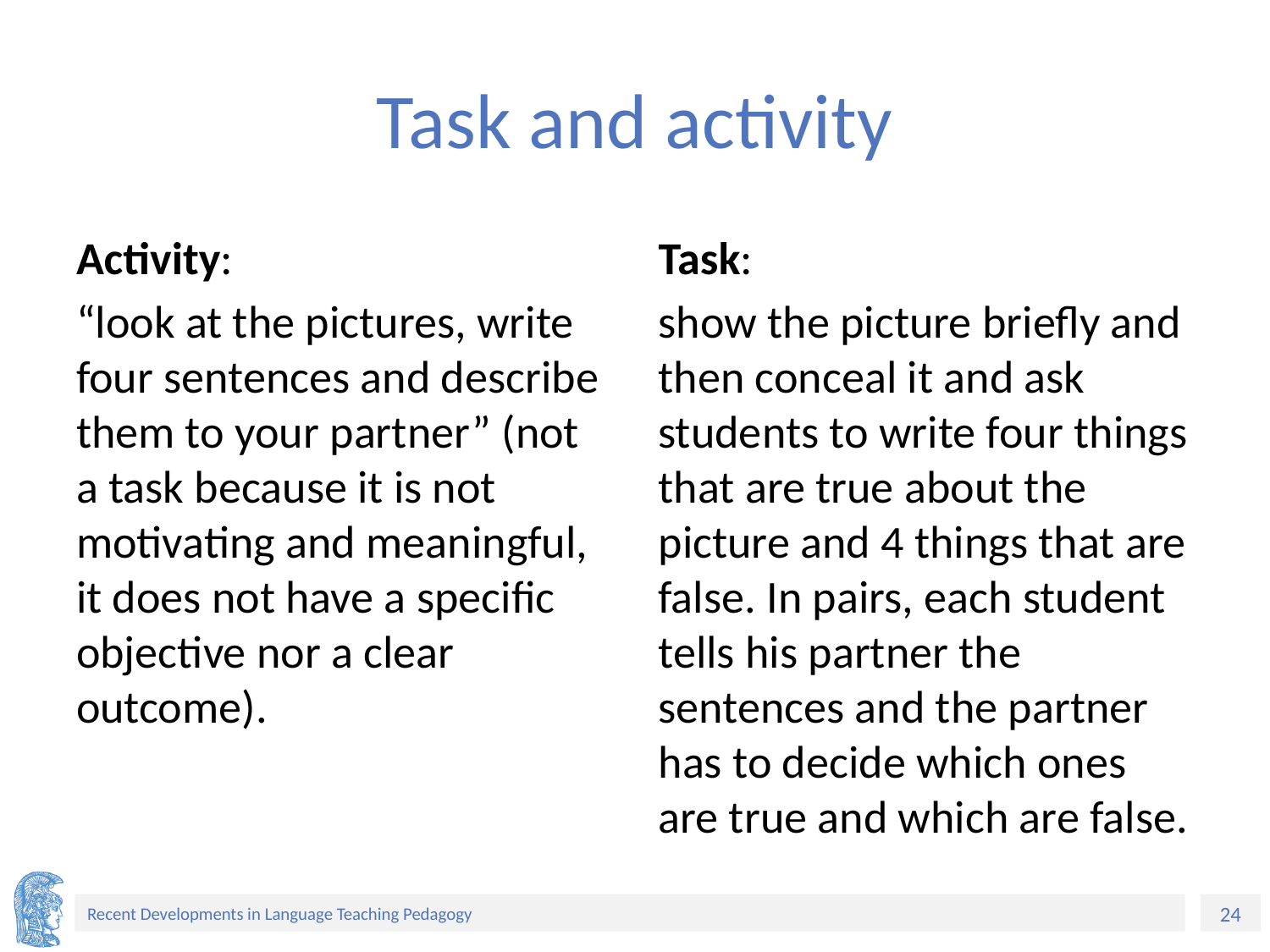

# Task and activity
Activity:
“look at the pictures, write four sentences and describe them to your partner” (not a task because it is not motivating and meaningful, it does not have a specific objective nor a clear outcome).

Task:
show the picture briefly and then conceal it and ask students to write four things that are true about the picture and 4 things that are false. In pairs, each student tells his partner the sentences and the partner has to decide which ones are true and which are false.